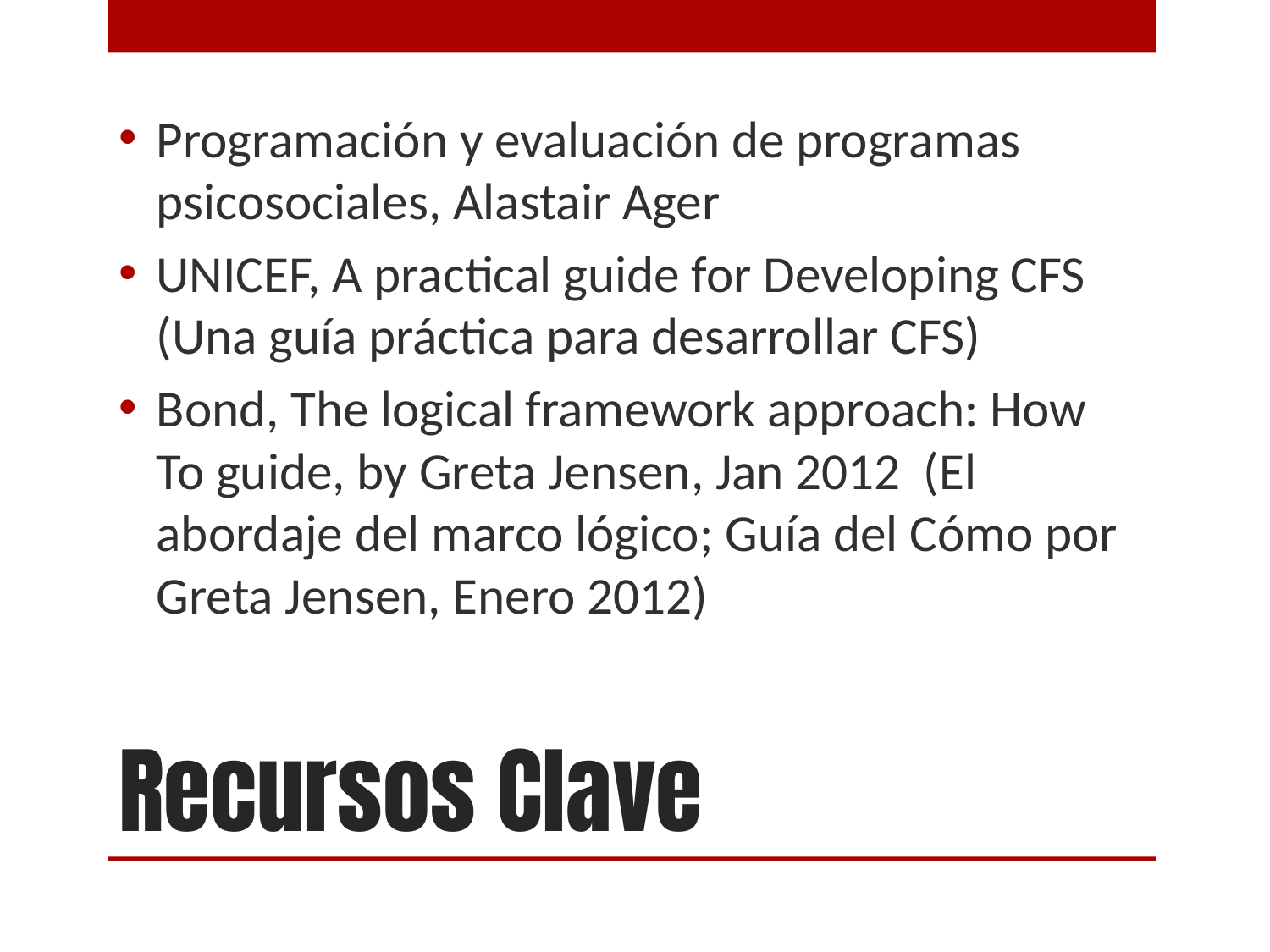

Programación y evaluación de programas psicosociales, Alastair Ager
UNICEF, A practical guide for Developing CFS (Una guía práctica para desarrollar CFS)
Bond, The logical framework approach: How To guide, by Greta Jensen, Jan 2012  (El abordaje del marco lógico; Guía del Cómo por Greta Jensen, Enero 2012)
# Recursos Clave